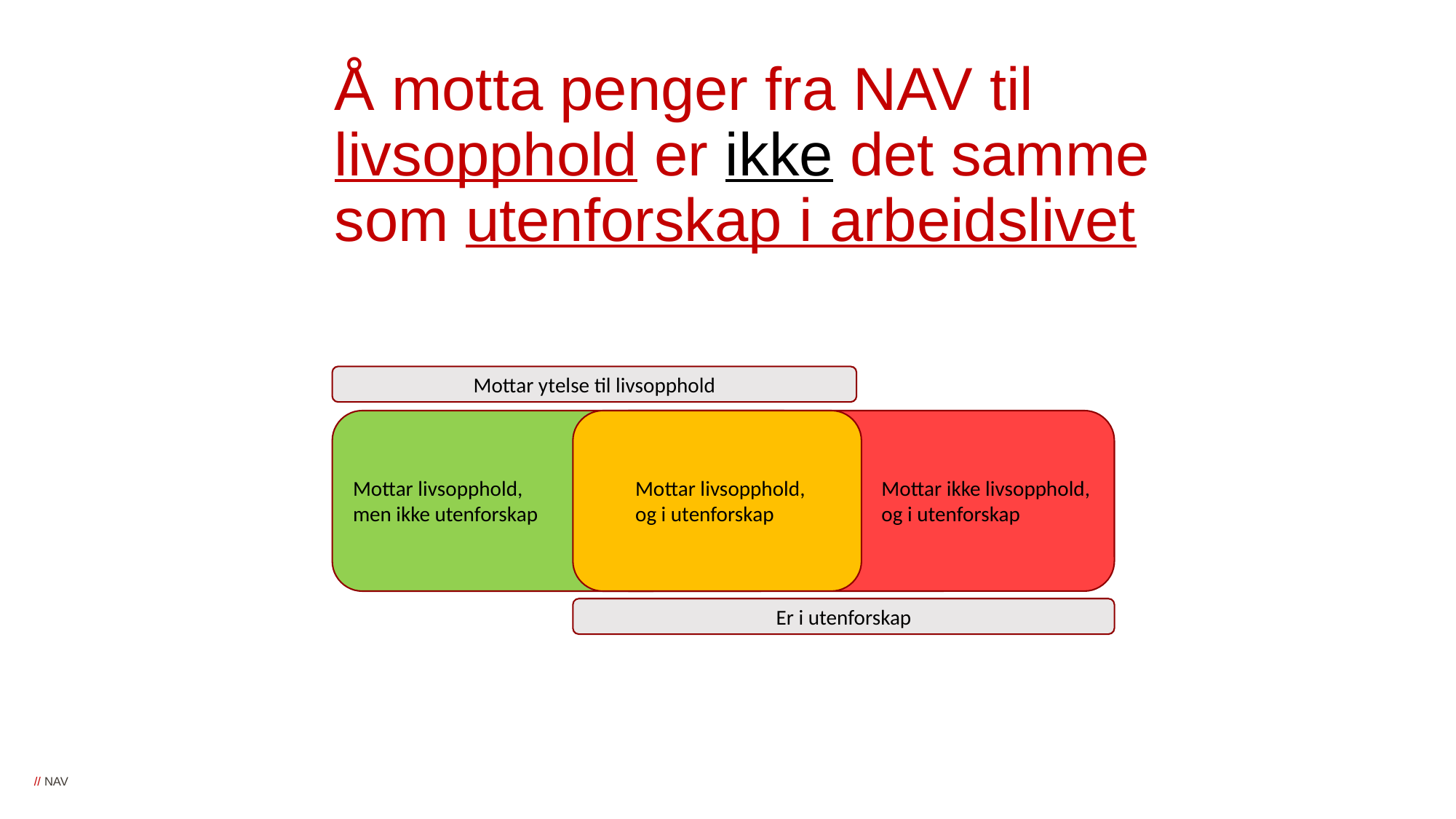

# Å motta penger fra NAV til livsopphold er ikke det samme som utenforskap i arbeidslivet
Mottar ytelse til livsopphold

Mottar livsopphold,
men ikke utenforskap
Mottar livsopphold,
og i utenforskap
Mottar ikke livsopphold,
og i utenforskap
Er i utenforskap